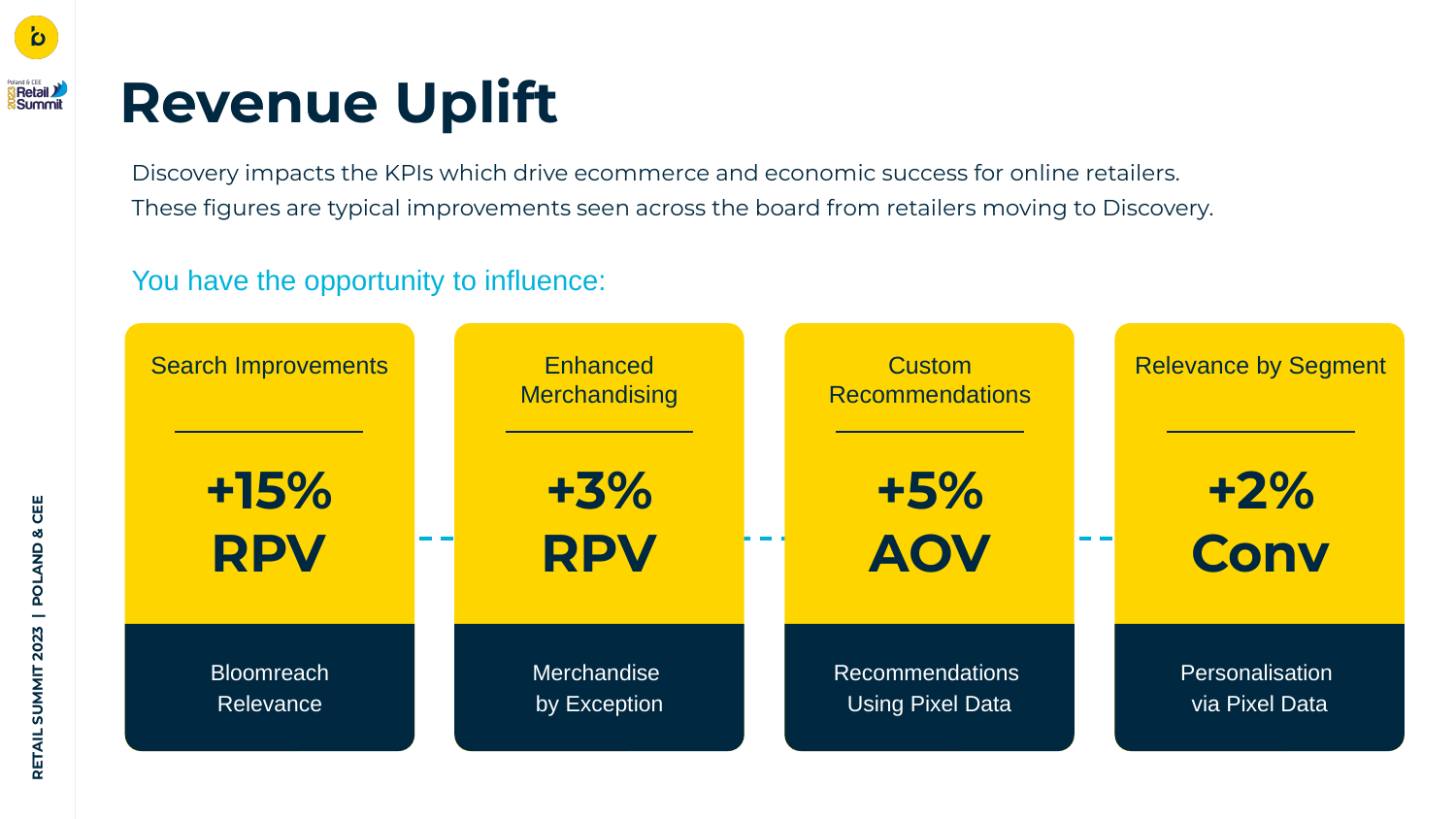

# Revenue Uplift
Discovery impacts the KPIs which drive ecommerce and economic success for online retailers.
These figures are typical improvements seen across the board from retailers moving to Discovery.
You have the opportunity to influence:

Search Improvements
Enhanced Merchandising
Custom Recommendations
Relevance by Segment
+15%
RPV
+3%
RPV
+5%
AOV
+2%
Conv

Bloomreach
Relevance
Merchandise
by Exception
Recommendations
Using Pixel Data
Personalisation
via Pixel Data